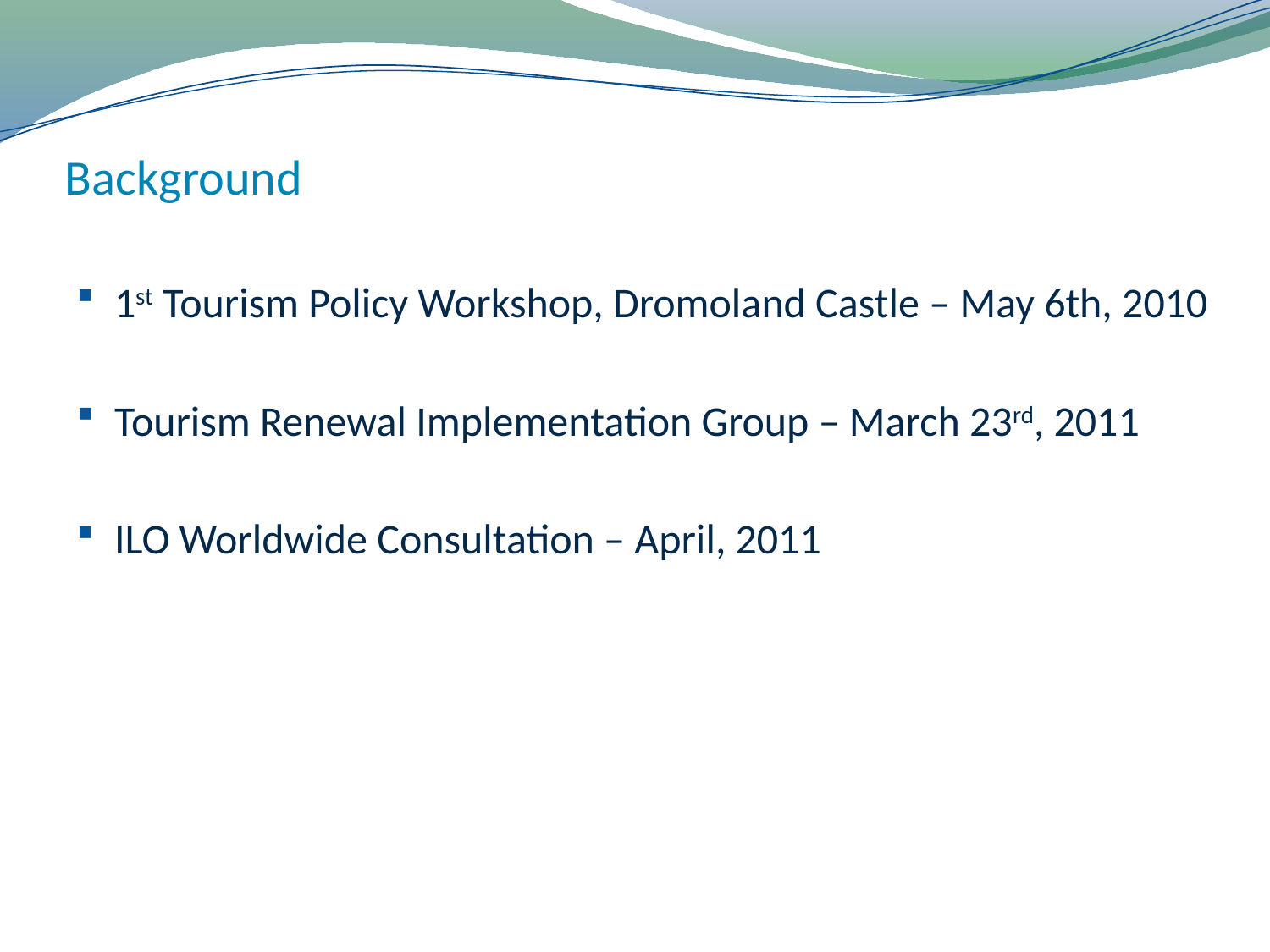

# Background
1st Tourism Policy Workshop, Dromoland Castle – May 6th, 2010

Tourism Renewal Implementation Group – March 23rd, 2011

ILO Worldwide Consultation – April, 2011